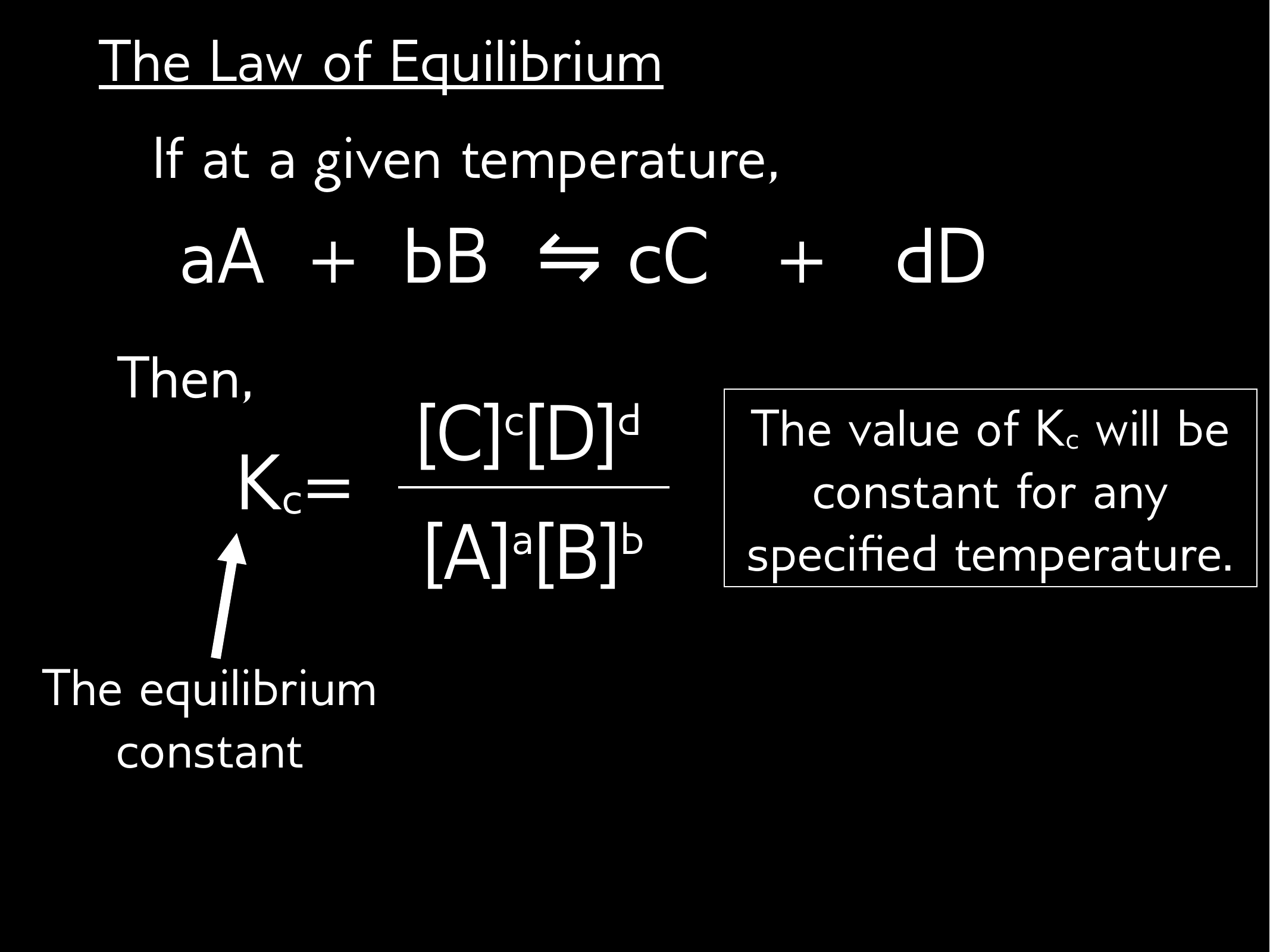

The Law of Equilibrium
If at a given temperature,
aA  +  bB  ⇋ cC   +   dD
Then,
Kc=
[C]c[D]d

[A]a[B]b
The value of Kc will be constant for any specified temperature.

The equilibrium constant